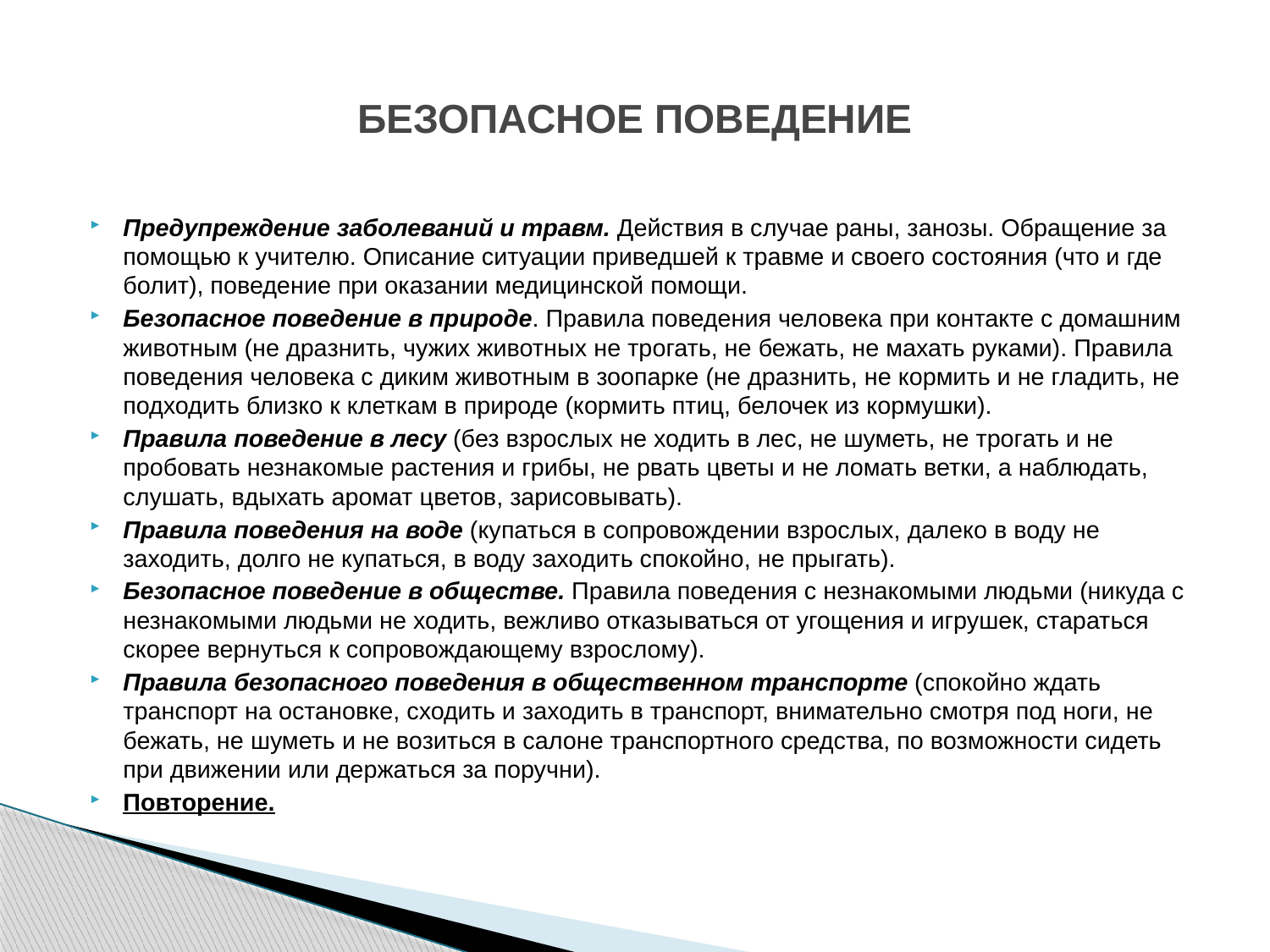

# БЕЗОПАСНОЕ ПОВЕДЕНИЕ
Предупреждение заболеваний и травм. Действия в случае раны, занозы. Обращение за помощью к учителю. Описание ситуации приведшей к травме и своего состояния (что и где болит), поведение при оказании медицинской помощи.
Безопасное поведение в природе. Правила поведения человека при контакте с домашним животным (не дразнить, чужих животных не трогать, не бежать, не махать руками). Правила поведения человека с диким животным в зоопарке (не дразнить, не кормить и не гладить, не подходить близко к клеткам в природе (кормить птиц, белочек из кормушки).
Правила поведение в лесу (без взрослых не ходить в лес, не шуметь, не трогать и не пробовать незнакомые растения и грибы, не рвать цветы и не ломать ветки, а наблюдать, слушать, вдыхать аромат цветов, зарисовывать).
Правила поведения на воде (купаться в сопровождении взрослых, далеко в воду не заходить, долго не купаться, в воду заходить спокойно, не прыгать).
Безопасное поведение в обществе. Правила поведения с незнакомыми людьми (никуда с незнакомыми людьми не ходить, вежливо отказываться от угощения и игрушек, стараться скорее вернуться к сопровождающему взрослому).
Правила безопасного поведения в общественном транспорте (спокойно ждать транспорт на остановке, сходить и заходить в транспорт, внимательно смотря под ноги, не бежать, не шуметь и не возиться в салоне транспортного средства, по возможности сидеть при движении или держаться за поручни).
Повторение.